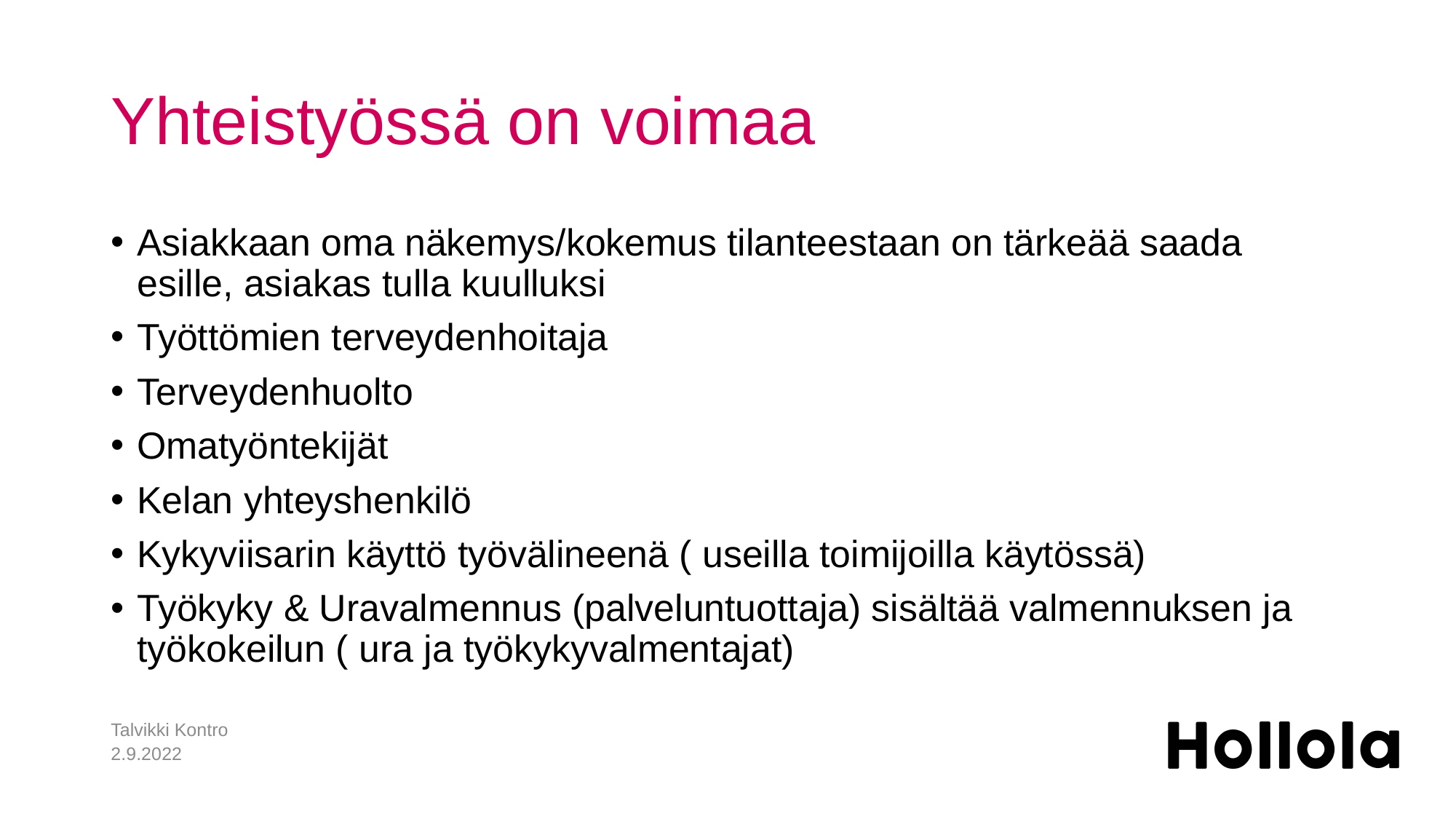

# Yhteistyössä on voimaa
Asiakkaan oma näkemys/kokemus tilanteestaan on tärkeää saada esille, asiakas tulla kuulluksi
Työttömien terveydenhoitaja
Terveydenhuolto
Omatyöntekijät
Kelan yhteyshenkilö
Kykyviisarin käyttö työvälineenä ( useilla toimijoilla käytössä)
Työkyky & Uravalmennus (palveluntuottaja) sisältää valmennuksen ja työkokeilun ( ura ja työkykyvalmentajat)

Talvikki Kontro
2.9.2022